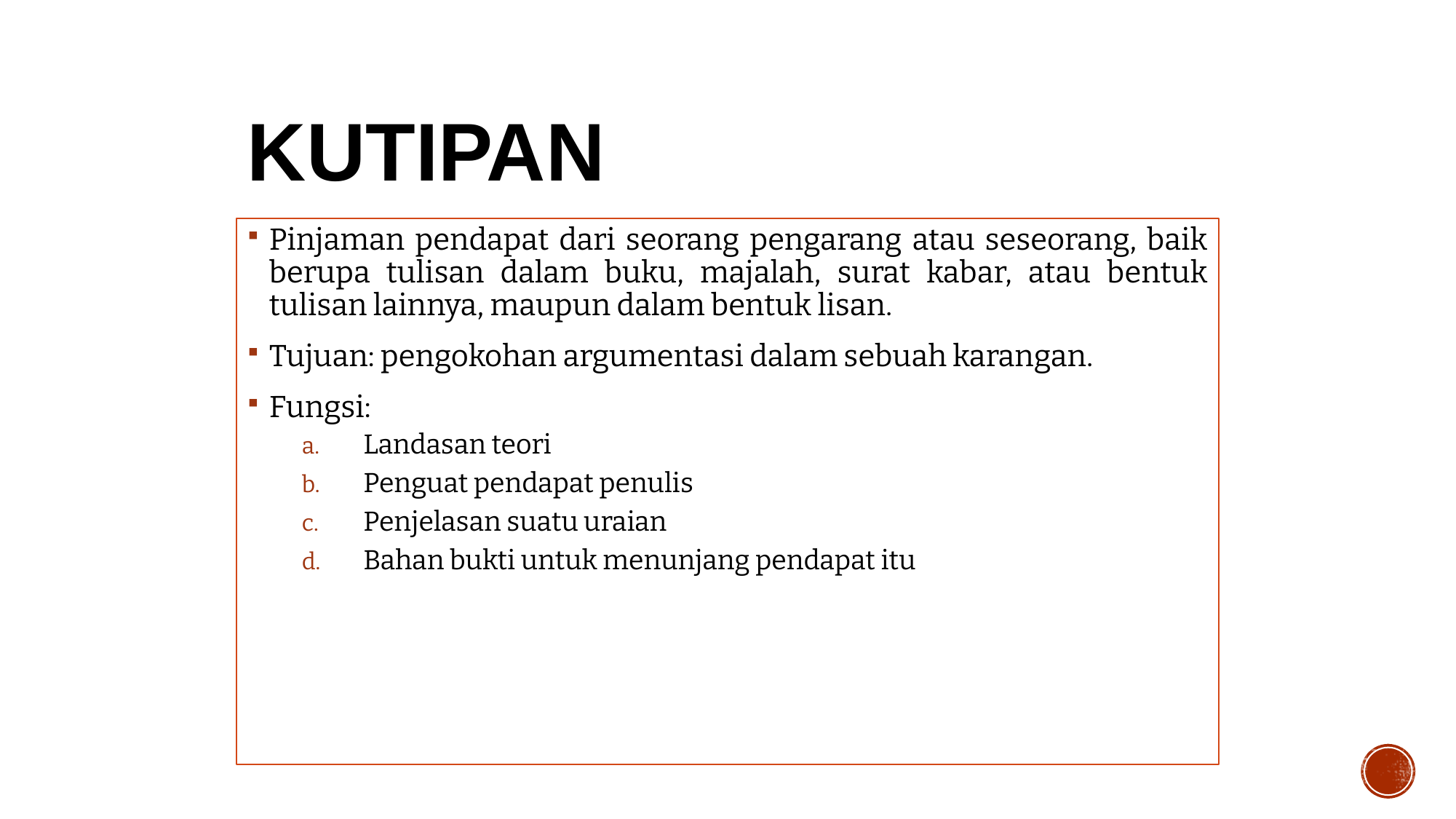

# KUTIPAN
Pinjaman pendapat dari seorang pengarang atau seseorang, baik berupa tulisan dalam buku, majalah, surat kabar, atau bentuk tulisan lainnya, maupun dalam bentuk lisan.
Tujuan: pengokohan argumentasi dalam sebuah karangan.
Fungsi:
Landasan teori
Penguat pendapat penulis
Penjelasan suatu uraian
Bahan bukti untuk menunjang pendapat itu